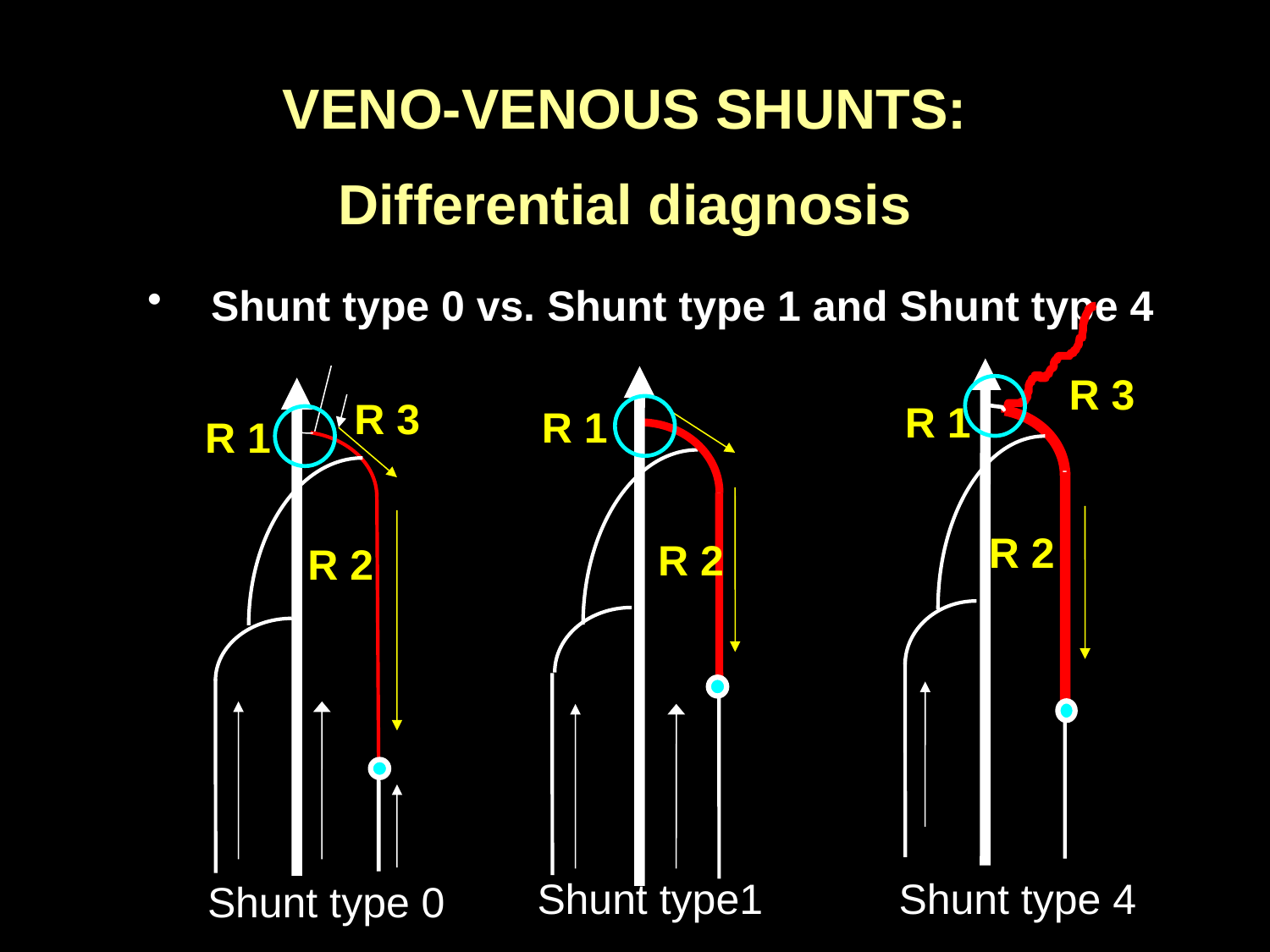

VENO-VENOUS SHUNTS:
Differential diagnosis
Shunt type 0 vs. Shunt type 1 and Shunt type 4

R 3
R 1

R 2

R 3

R 1

R 2

R 1

R 2

Shunt type1
Shunt type 4
Shunt type 0